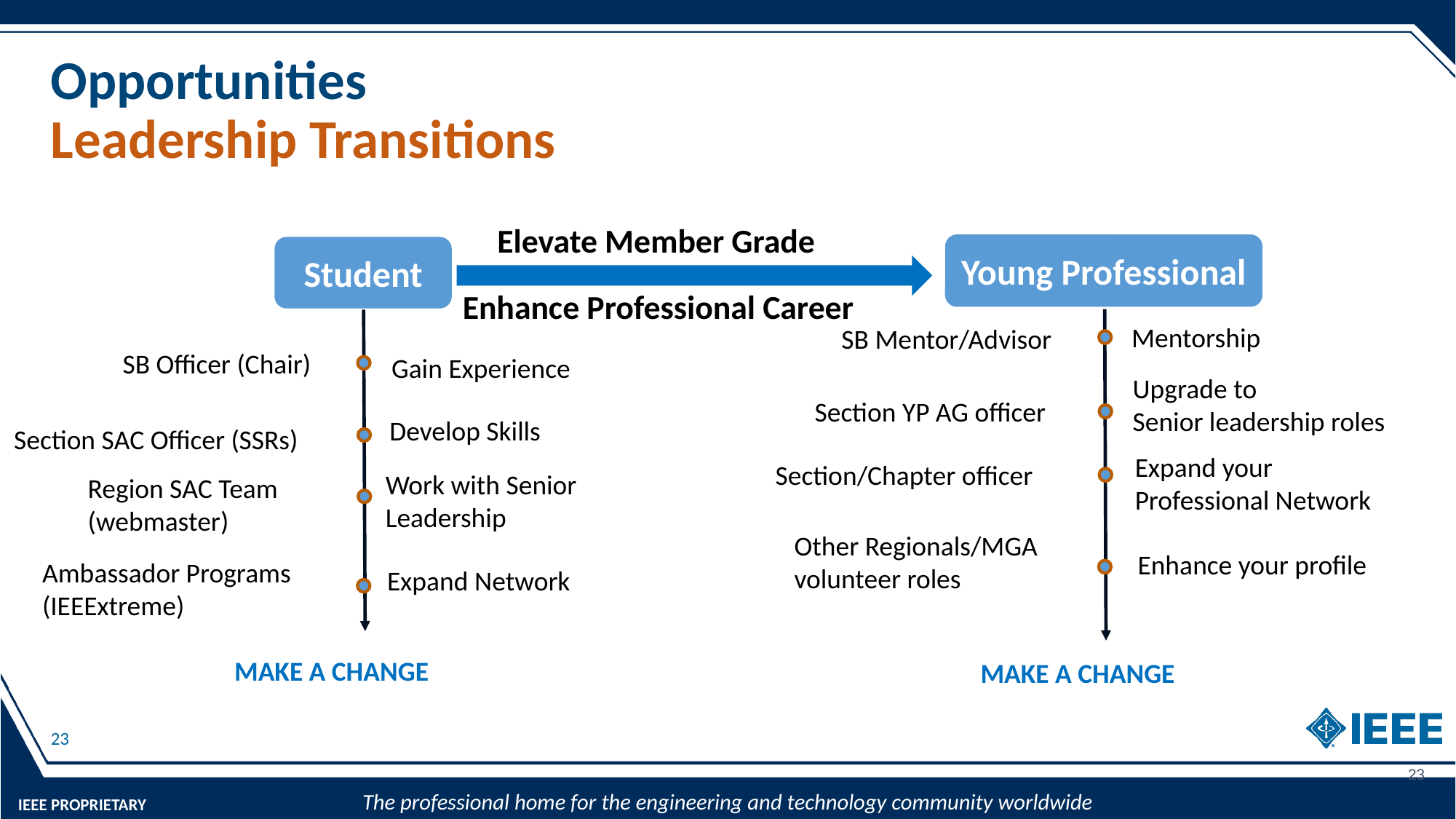

Opportunities
Leadership Transitions
Elevate Member Grade
Young Professional
Mentorship
SB Mentor/Advisor

Upgrade to
Senior leadership roles
Section YP AG officer

Expand your
Professional Network
Section/Chapter officer

Other Regionals/MGA
volunteer roles
Enhance your profile

MAKE A CHANGE
Student
SB Officer (Chair)
Gain Experience

Develop Skills
Section SAC Officer (SSRs)

Work with Senior Leadership
Region SAC Team
(webmaster)

Ambassador Programs
(IEEExtreme)
Expand Network

MAKE A CHANGE

Enhance Professional Career
23
23